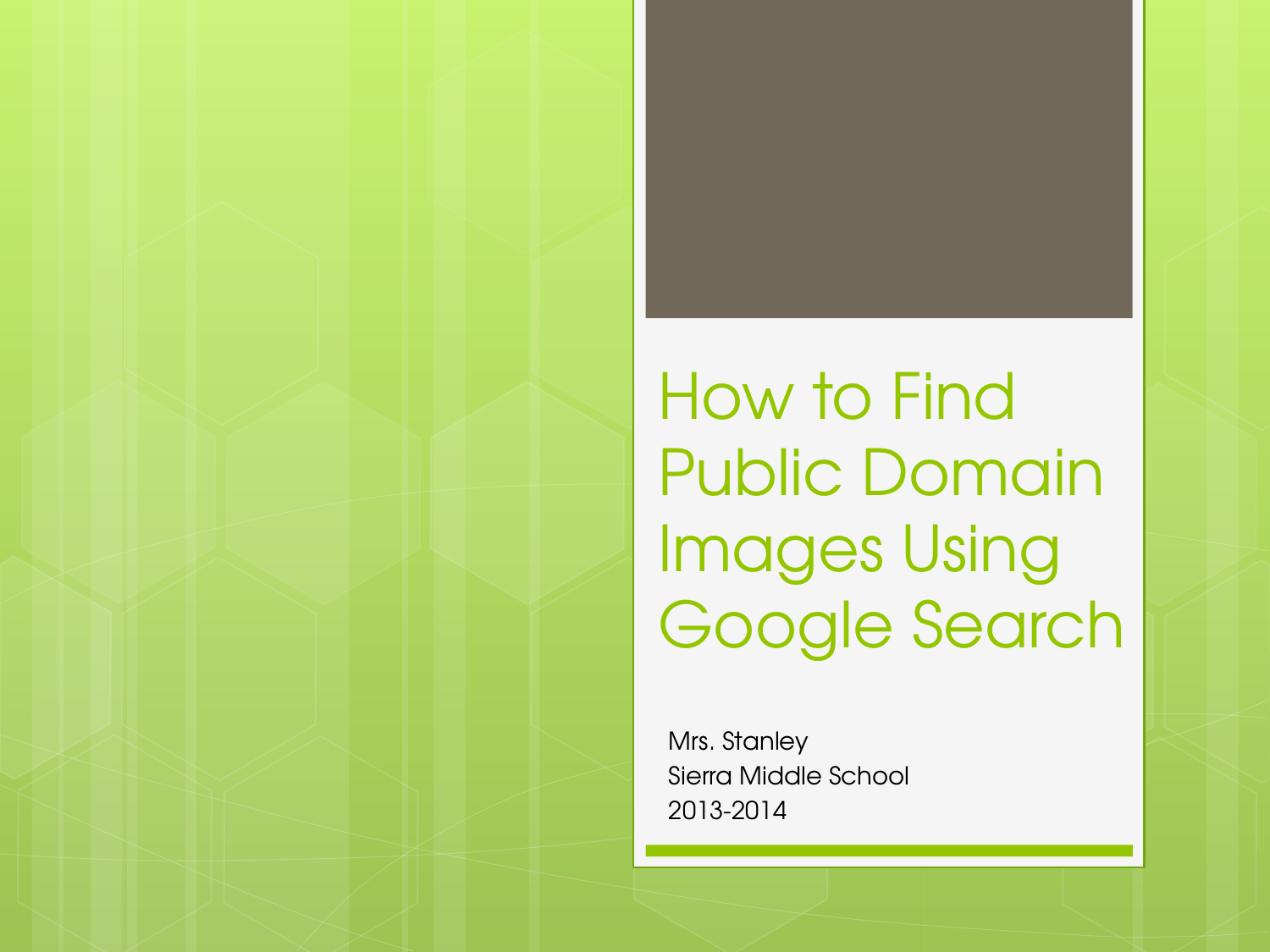

# How to Find Public Domain Images Using Google Search
Mrs. Stanley
Sierra Middle School
2013-2014